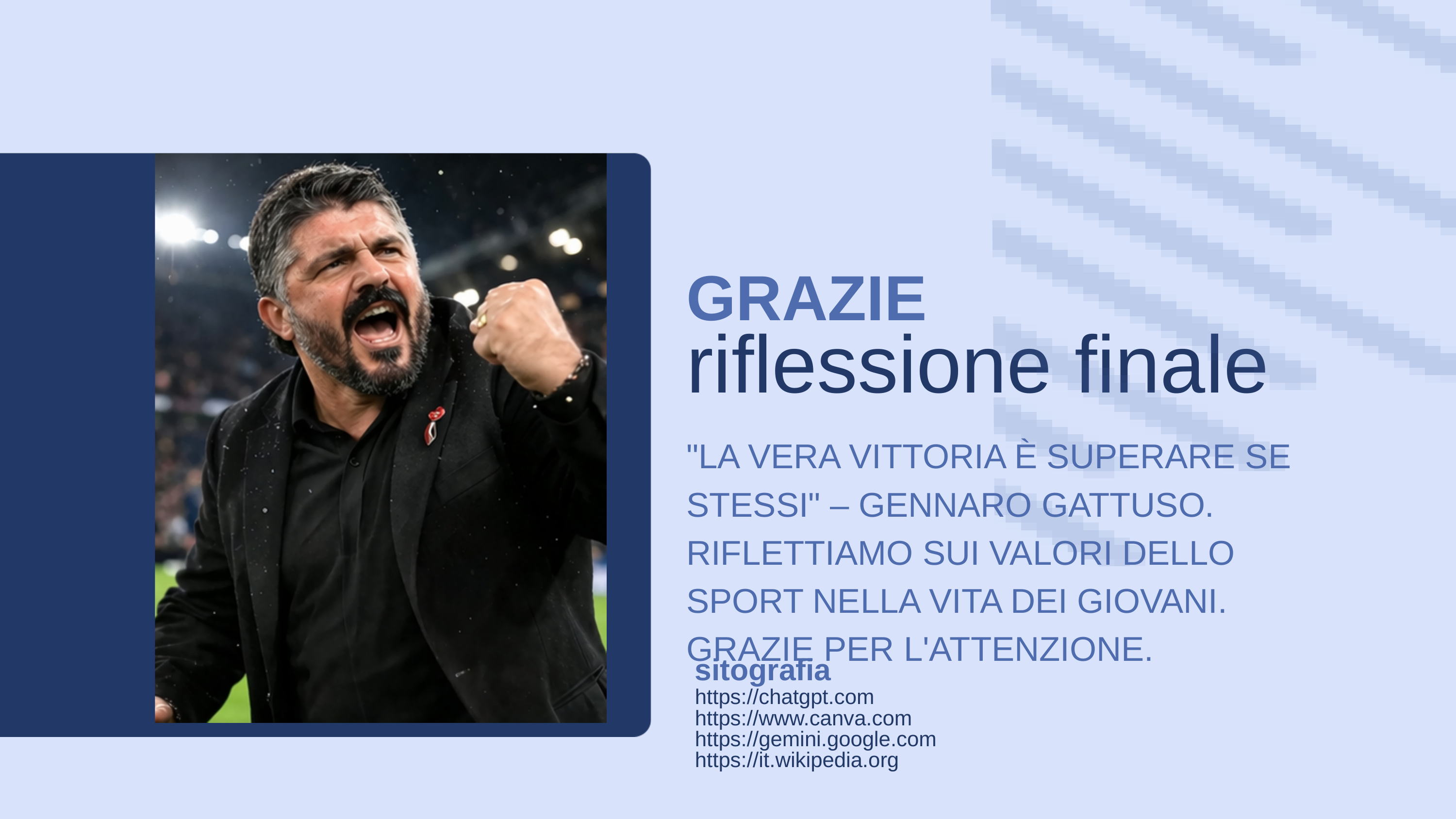

GRAZIE
riflessione finale
"LA VERA VITTORIA È SUPERARE SE STESSI" – GENNARO GATTUSO. RIFLETTIAMO SUI VALORI DELLO SPORT NELLA VITA DEI GIOVANI. GRAZIE PER L'ATTENZIONE.
sitografia
https://chatgpt.com
https://www.canva.com
https://gemini.google.com
https://it.wikipedia.org